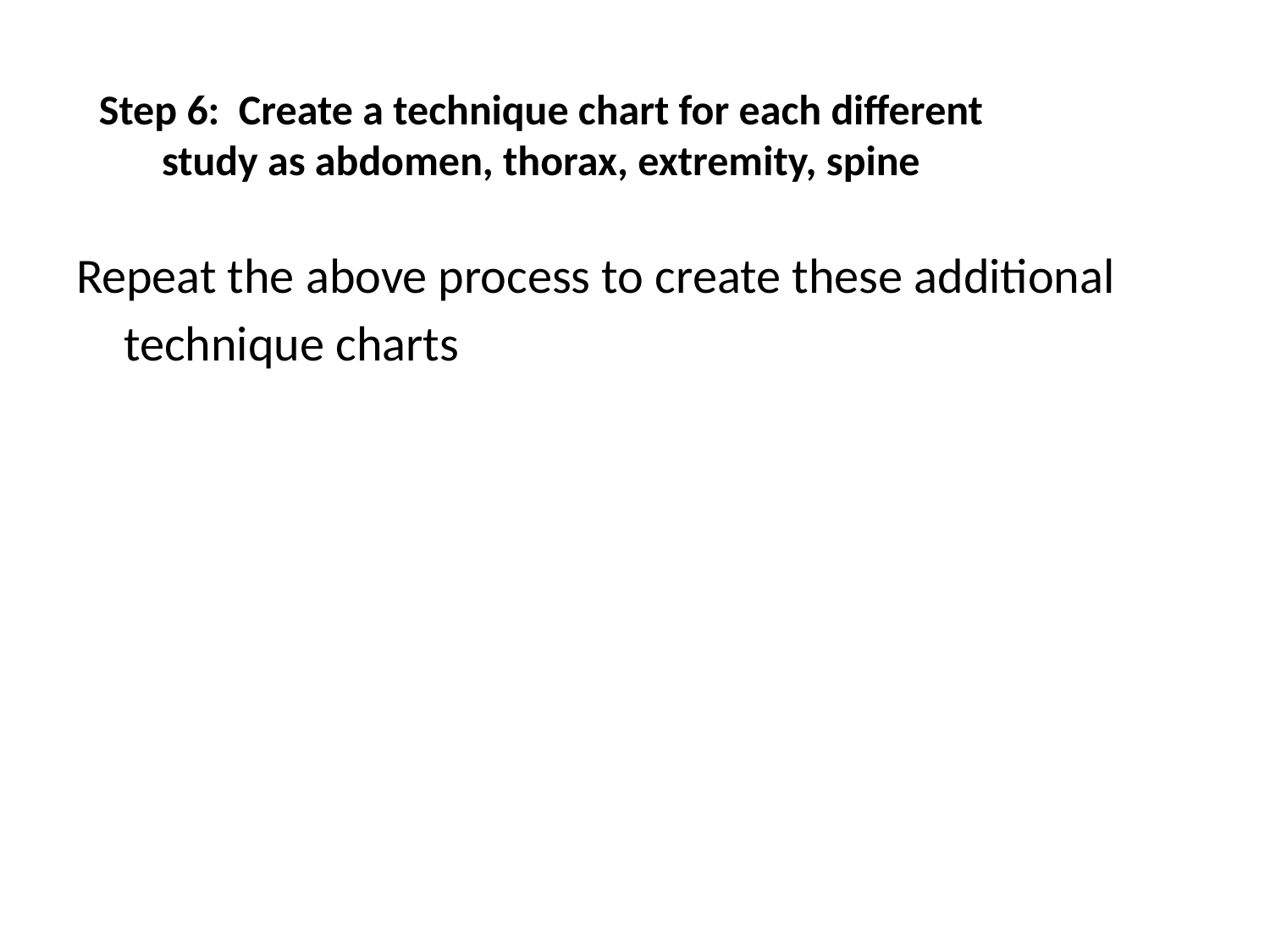

# Step 6:  Create a technique chart for each different study as abdomen, thorax, extremity, spine
Repeat the above process to create these additional technique charts